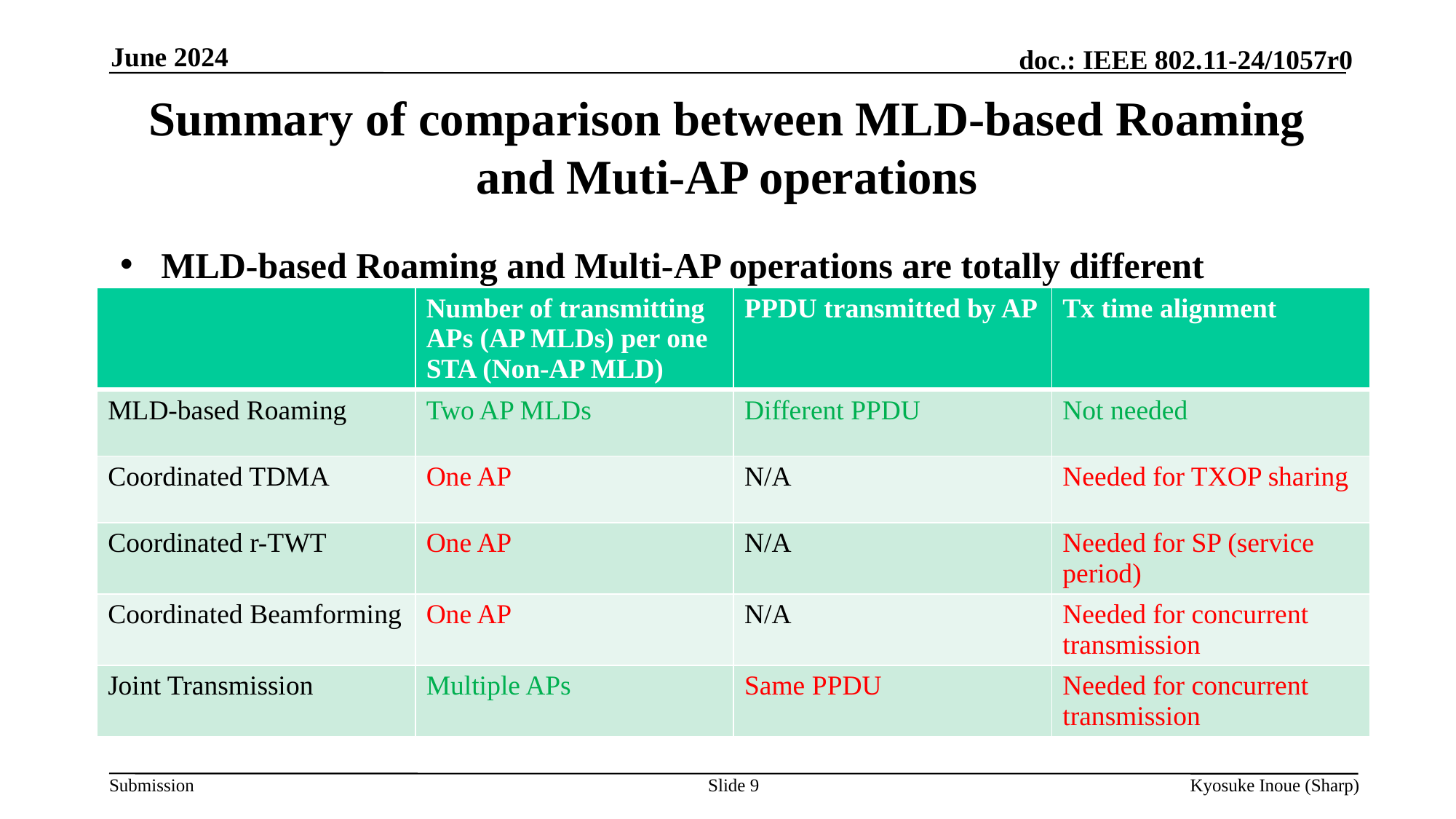

June 2024
# Summary of comparison between MLD-based Roaming and Muti-AP operations
MLD-based Roaming and Multi-AP operations are totally different
|  | Number of transmitting APs (AP MLDs) per one STA (Non-AP MLD) | PPDU transmitted by AP | Tx time alignment |
| --- | --- | --- | --- |
| MLD-based Roaming | Two AP MLDs | Different PPDU | Not needed |
| Coordinated TDMA | One AP | N/A | Needed for TXOP sharing |
| Coordinated r-TWT | One AP | N/A | Needed for SP (service period) |
| Coordinated Beamforming | One AP | N/A | Needed for concurrent transmission |
| Joint Transmission | Multiple APs | Same PPDU | Needed for concurrent transmission |
Slide 9
Kyosuke Inoue (Sharp)